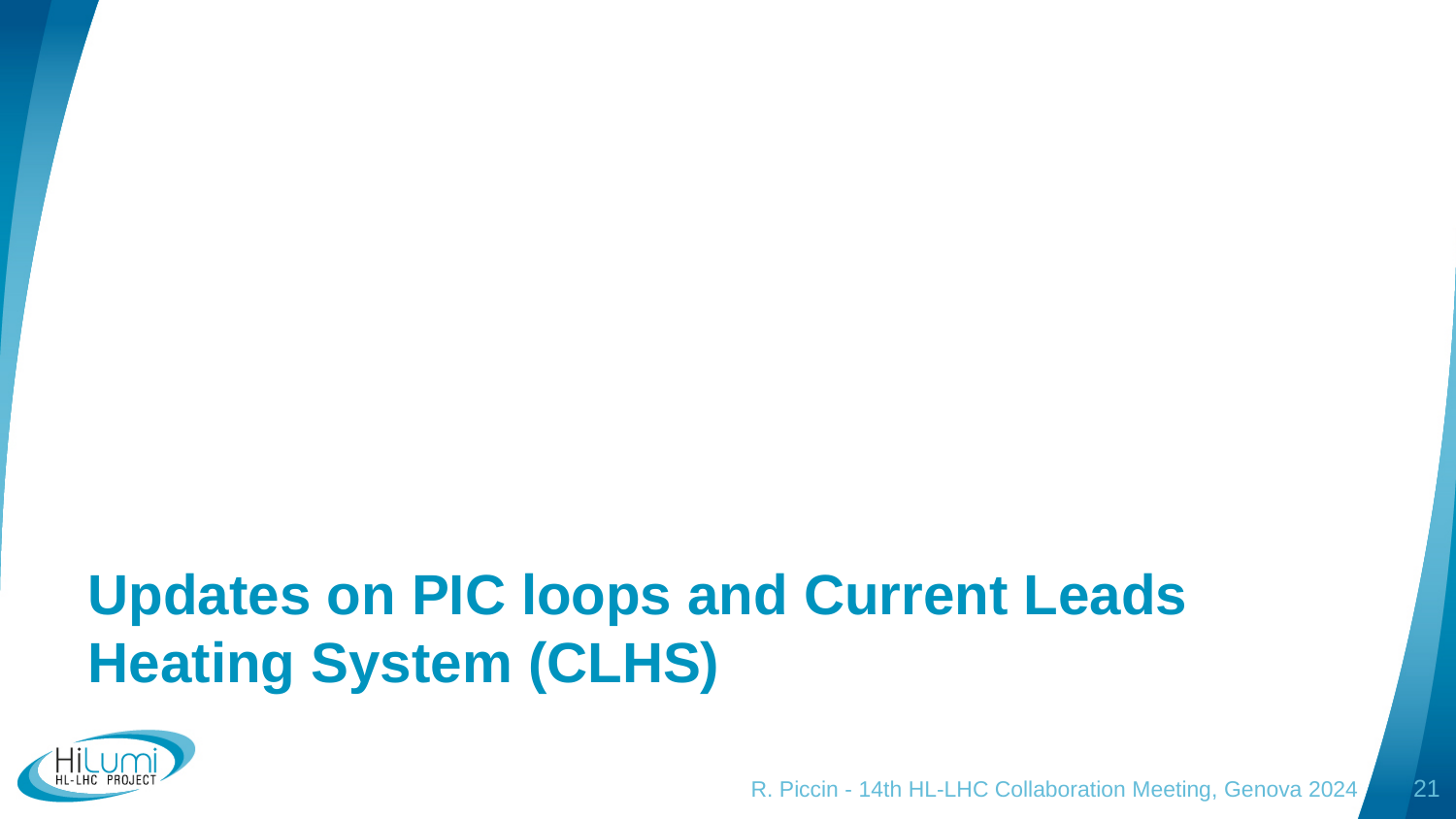

Updates on PIC loops and Current Leads Heating System (CLHS)
R. Piccin - 14th HL-LHC Collaboration Meeting, Genova 2024
21